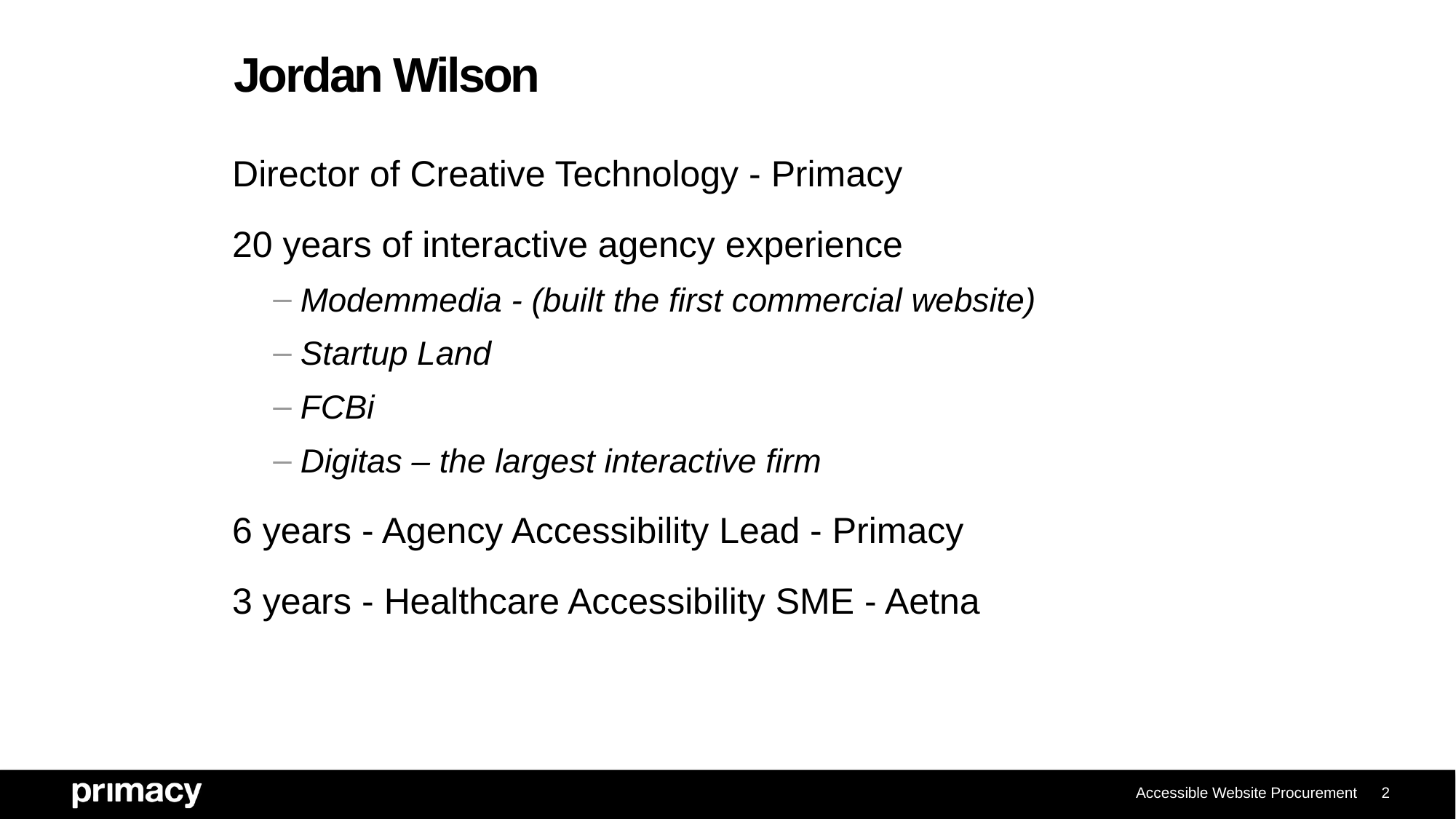

# Jordan Wilson
Director of Creative Technology - Primacy
20 years of interactive agency experience
Modemmedia - (built the first commercial website)
Startup Land
FCBi
Digitas – the largest interactive firm
6 years - Agency Accessibility Lead - Primacy
3 years - Healthcare Accessibility SME - Aetna

Accessible Website Procurement
2